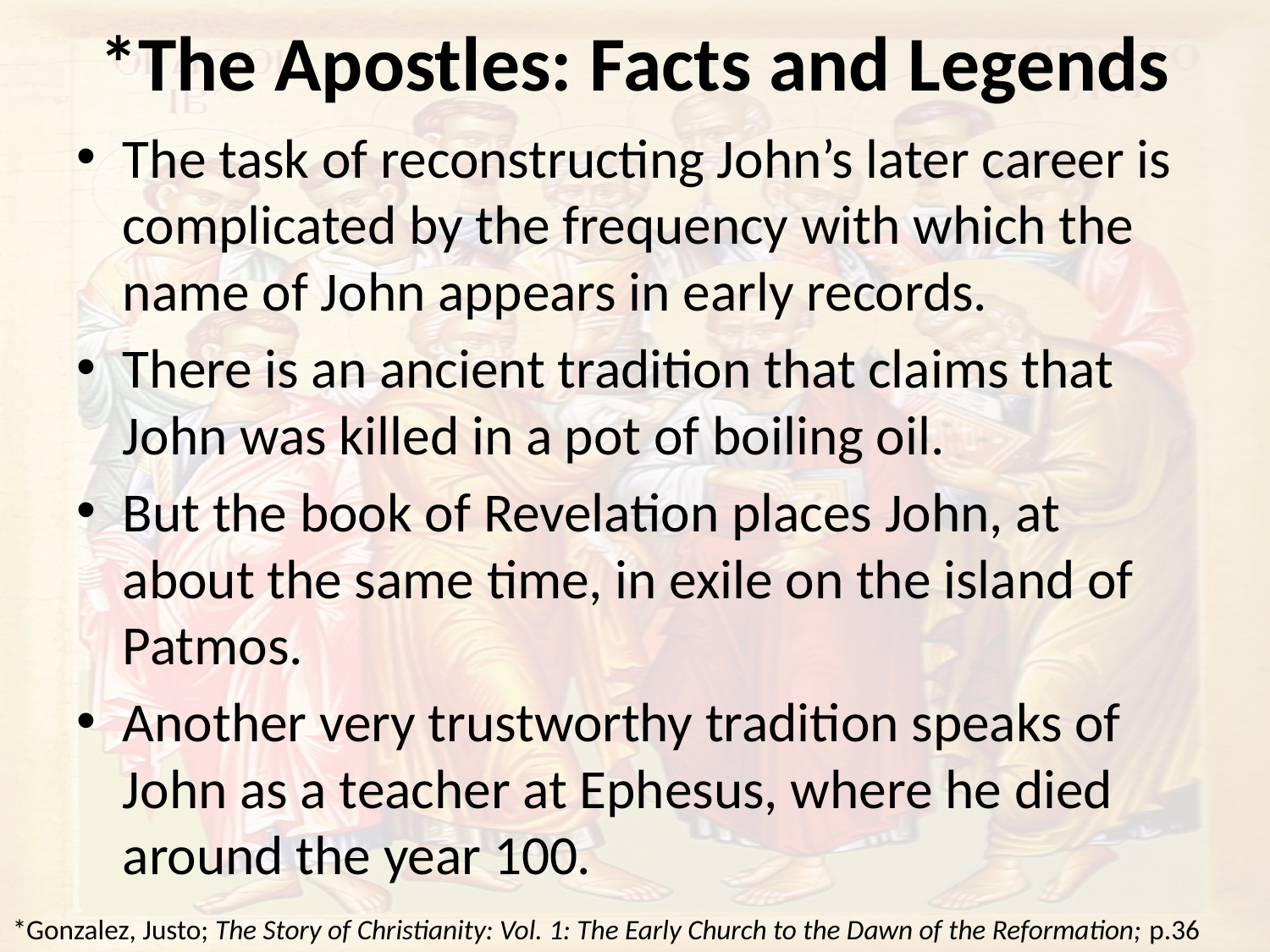

# *The Apostles: Facts and Legends
The task of reconstructing John’s later career is complicated by the frequency with which the name of John appears in early records.
There is an ancient tradition that claims that John was killed in a pot of boiling oil.
But the book of Revelation places John, at about the same time, in exile on the island of Patmos.
Another very trustworthy tradition speaks of John as a teacher at Ephesus, where he died around the year 100.
*Gonzalez, Justo; The Story of Christianity: Vol. 1: The Early Church to the Dawn of the Reformation; p.36